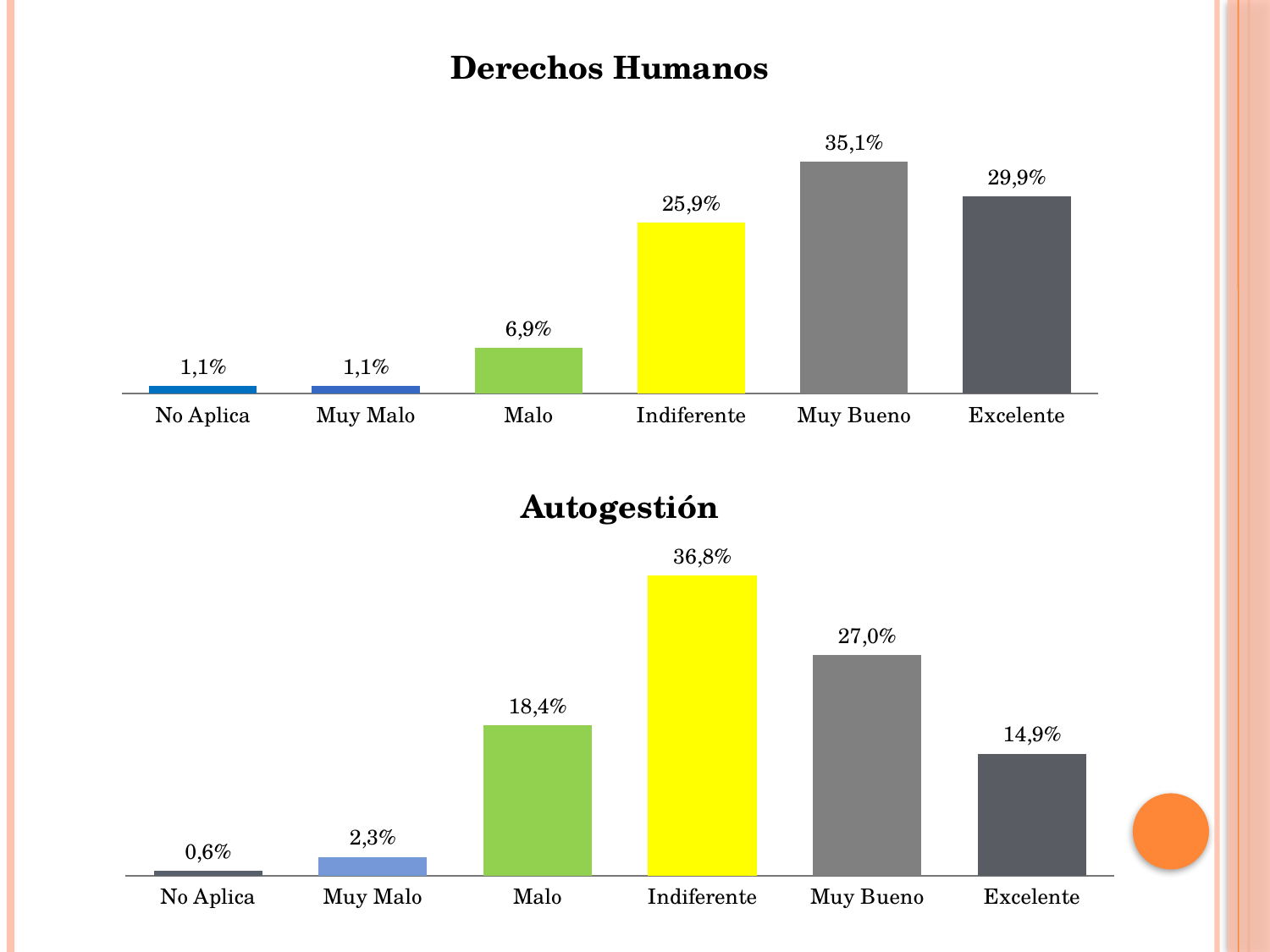

### Chart: Derechos Humanos

| Category | Porcentaje |
|---|---|
| No Aplica | 1.1494252873563218 |
| Muy Malo | 1.1494252873563218 |
| Malo | 6.896551724137931 |
| Indiferente | 25.862068965517242 |
| Muy Bueno | 35.05747126436781 |
| Excelente | 29.885057471264368 |

### Chart: Autogestión

| Category | Porcentaje |
|---|---|
| No Aplica | 0.5747126436781609 |
| Muy Malo | 2.2988505747126435 |
| Malo | 18.39080459770115 |
| Indiferente | 36.7816091954023 |
| Muy Bueno | 27.011494252873565 |
| Excelente | 14.942528735632184 |